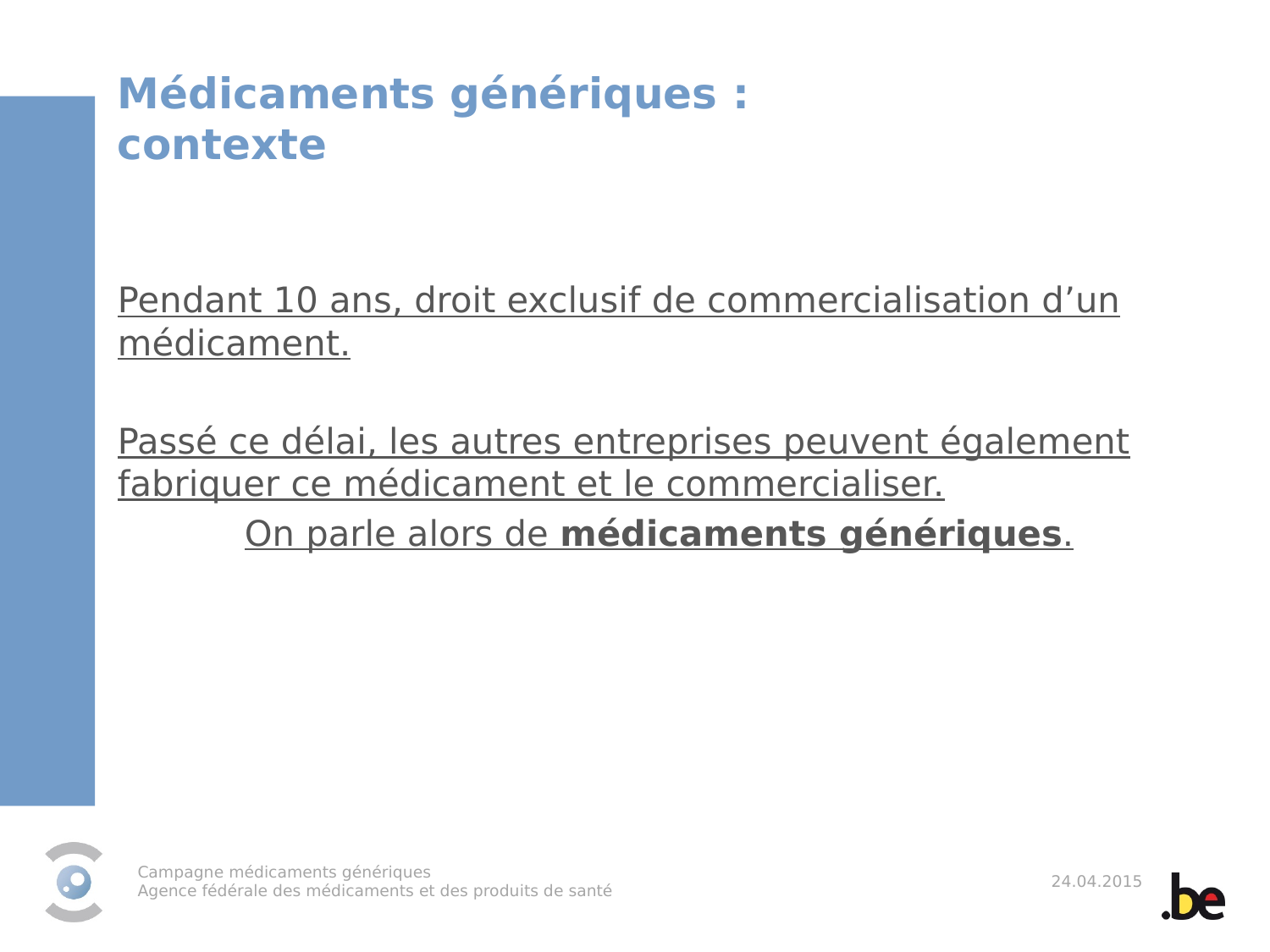

Médicaments génériques :
contexte

Pendant 10 ans, droit exclusif de commercialisation d’un médicament.

Passé ce délai, les autres entreprises peuvent également fabriquer ce médicament et le commercialiser.
	On parle alors de médicaments génériques.